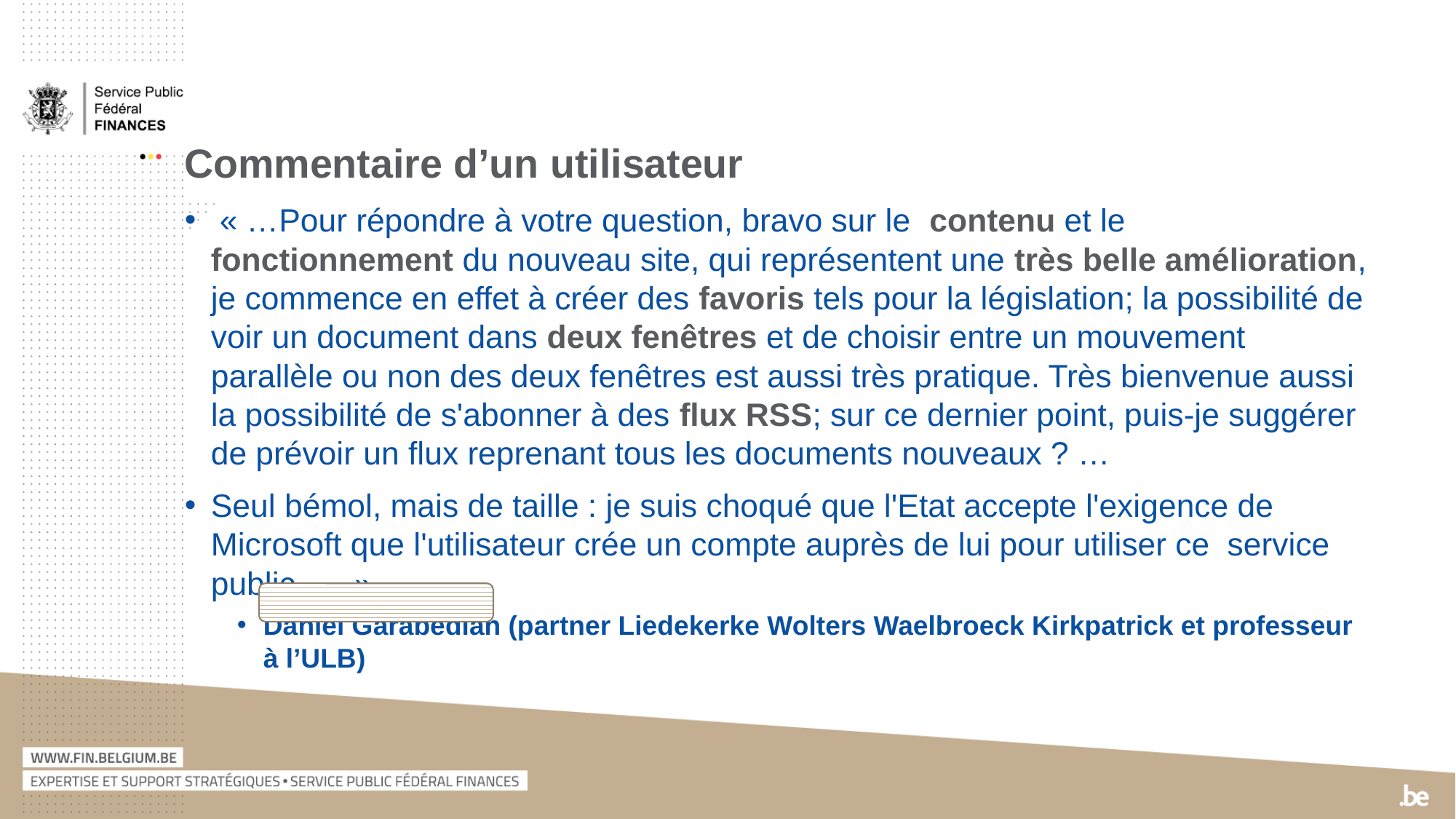

#
Commentaire d’un utilisateur
 « …Pour répondre à votre question, bravo sur le  contenu et le fonctionnement du nouveau site, qui représentent une très belle amélioration, je commence en effet à créer des favoris tels pour la législation; la possibilité de voir un document dans deux fenêtres et de choisir entre un mouvement  parallèle ou non des deux fenêtres est aussi très pratique. Très bienvenue aussi la possibilité de s'abonner à des flux RSS; sur ce dernier point, puis-je suggérer de prévoir un flux reprenant tous les documents nouveaux ? …
Seul bémol, mais de taille : je suis choqué que l'Etat accepte l'exigence de  Microsoft que l'utilisateur crée un compte auprès de lui pour utiliser ce  service public. … »
Daniel Garabedian (partner Liedekerke Wolters Waelbroeck Kirkpatrick et professeur à l’ULB)